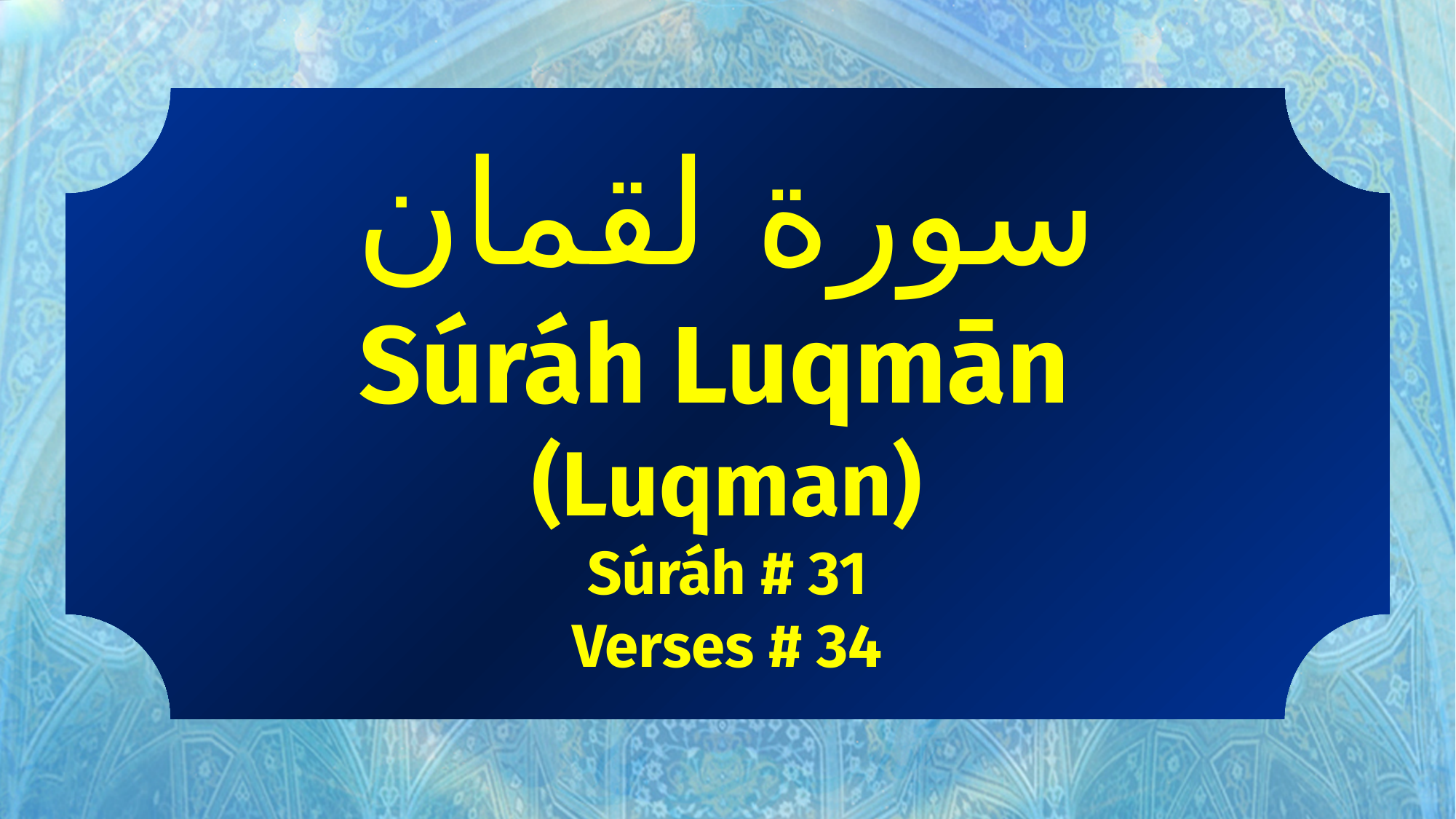

سورة لقمان
Súráh Luqmān
(Luqman)
Súráh # 31
Verses # 34